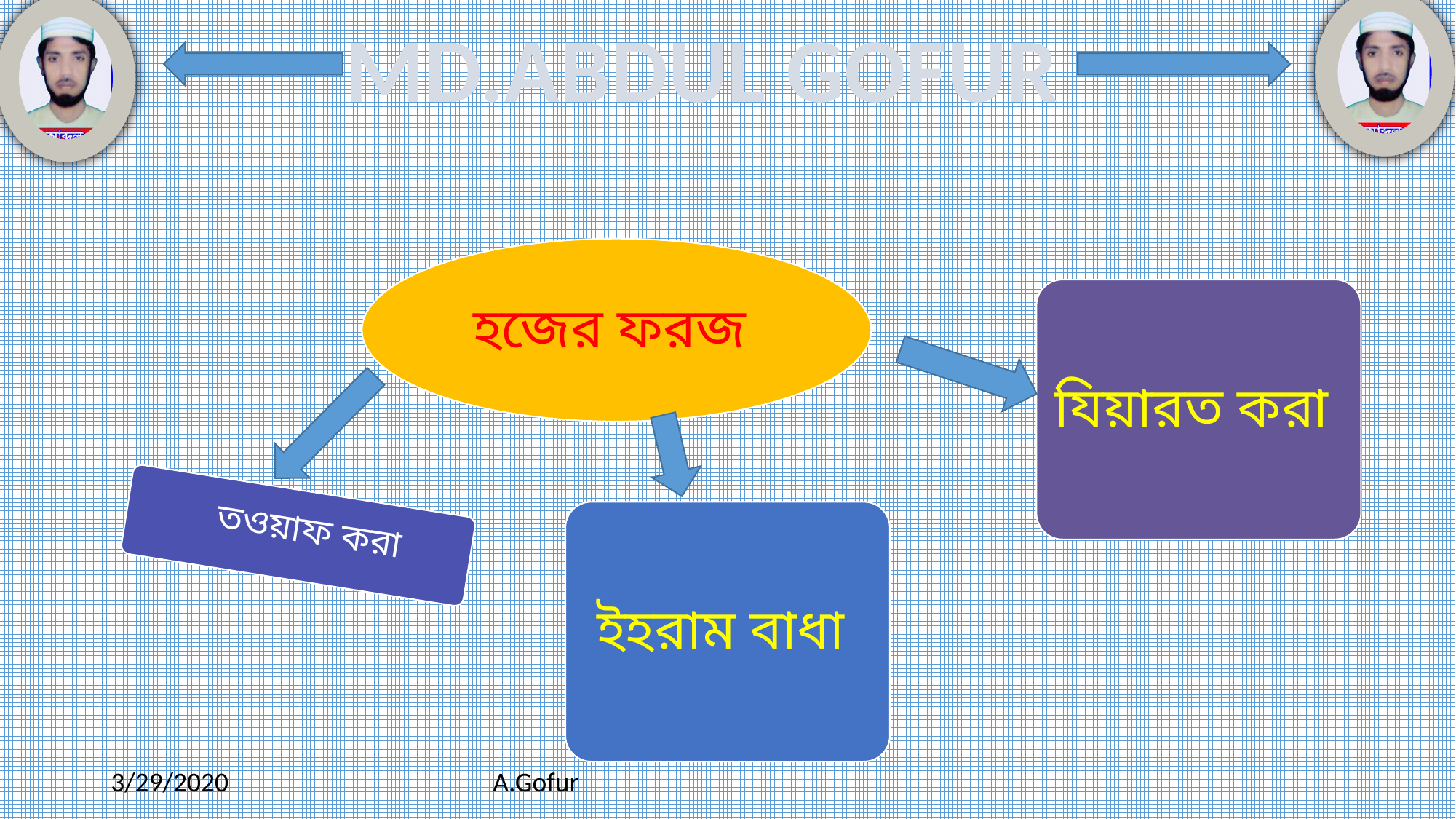

হজের ফরজ

যিয়ারত করা

তওয়াফ করা

ইহরাম বাধা
3/29/2020
A.Gofur